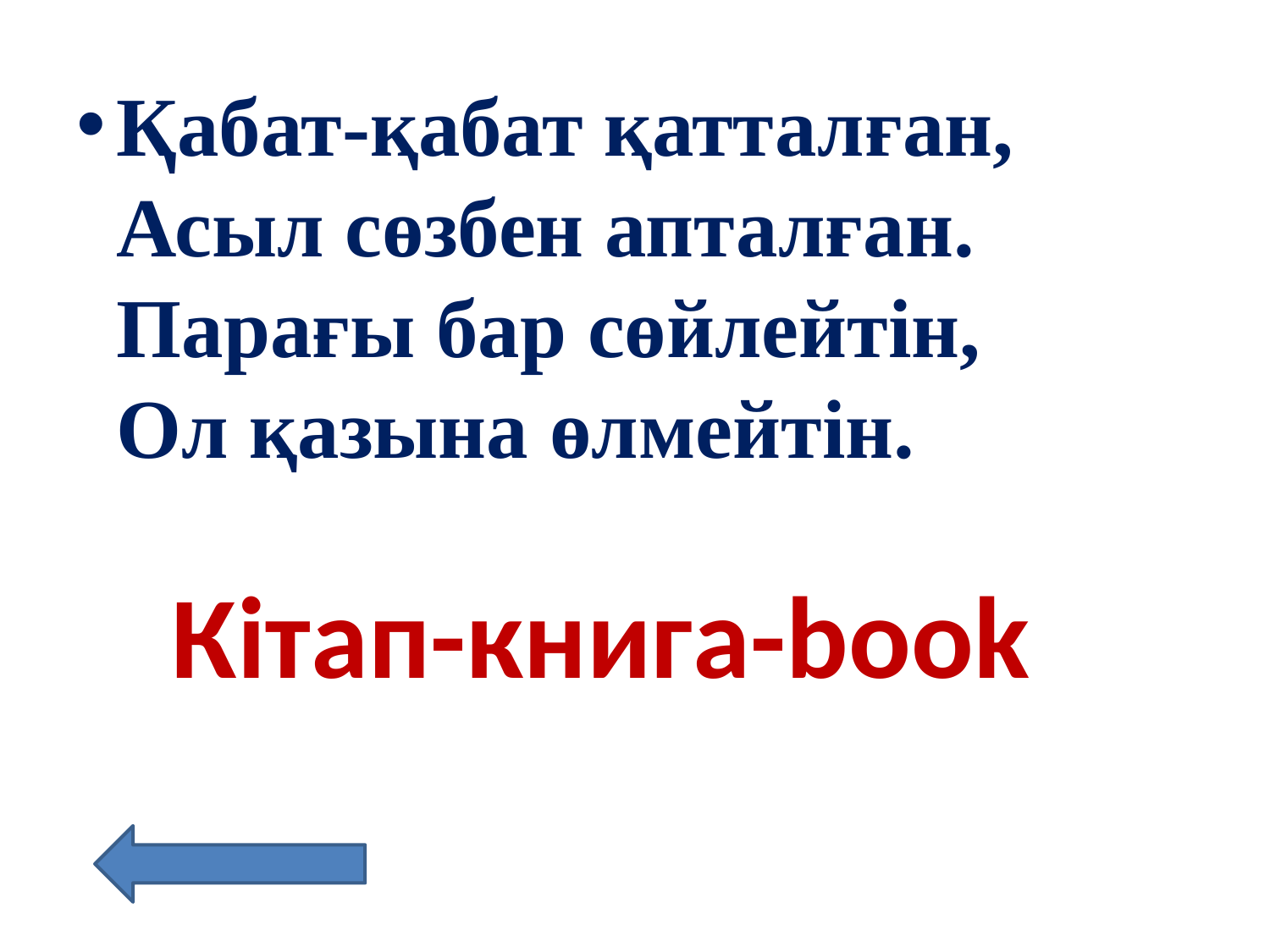

Қабат-қабат қатталған,
Асыл сөзбен апталған.
Парағы бар сөйлейтін,
Ол қазына өлмейтін.
Кітап-книга-book